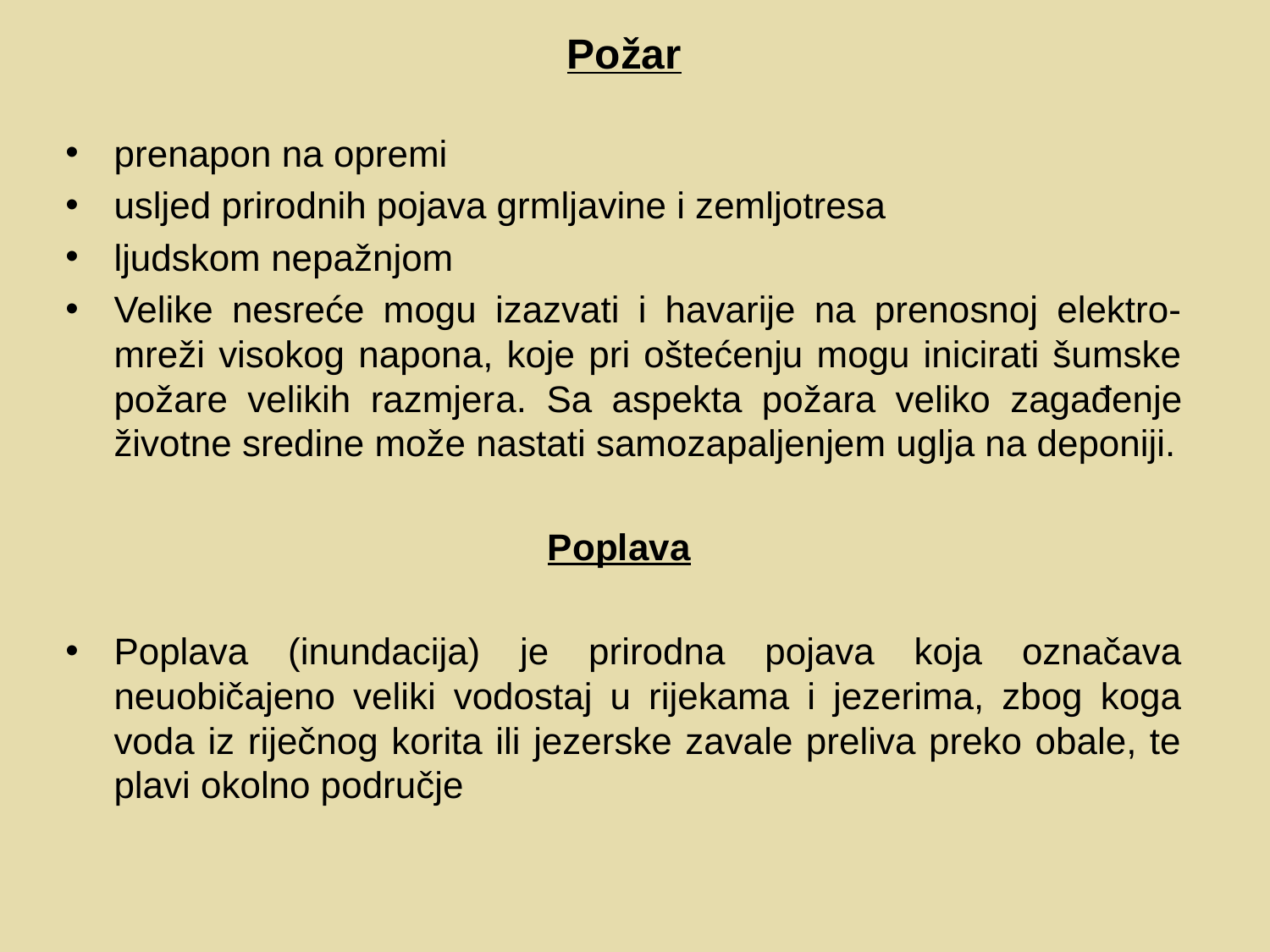

Požar

prenapon na opremi
usljed prirodnih pojava grmljavine i zemljotresa
ljudskom nepažnjom
Velike nesreće mogu izazvati i havarije na prenosnoj elektro-mreži visokog napona, koje pri oštećenju mogu inicirati šumske požare velikih razmjera. Sa aspekta požara veliko zagađenje životne sredine može nastati samozapaljenjem uglja na deponiji.

Poplava

Poplava (inundacija) je prirodna pojava koja označava neuobičajeno veliki vodostaj u rijekama i jezerima, zbog koga voda iz riječnog korita ili jezerske zavale preliva preko obale, te plavi okolno područje